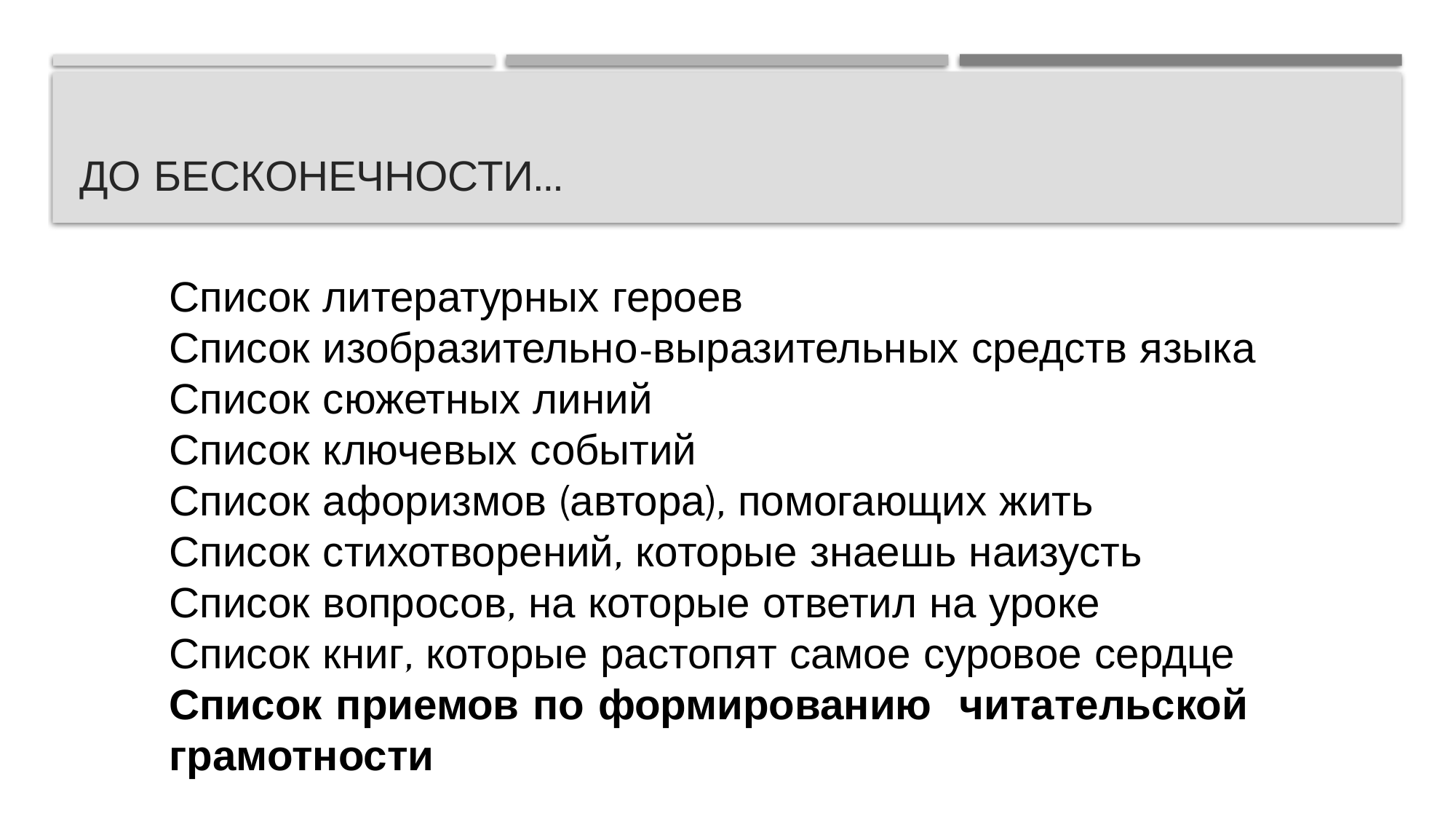

# До бесконечности…
Список литературных героев
Список изобразительно-выразительных средств языка
Список сюжетных линий
Список ключевых событий
Список афоризмов (автора), помогающих жить
Список стихотворений, которые знаешь наизусть
Список вопросов, на которые ответил на уроке
Список книг, которые растопят самое суровое сердце
Список приемов по формированию  читательской грамотности